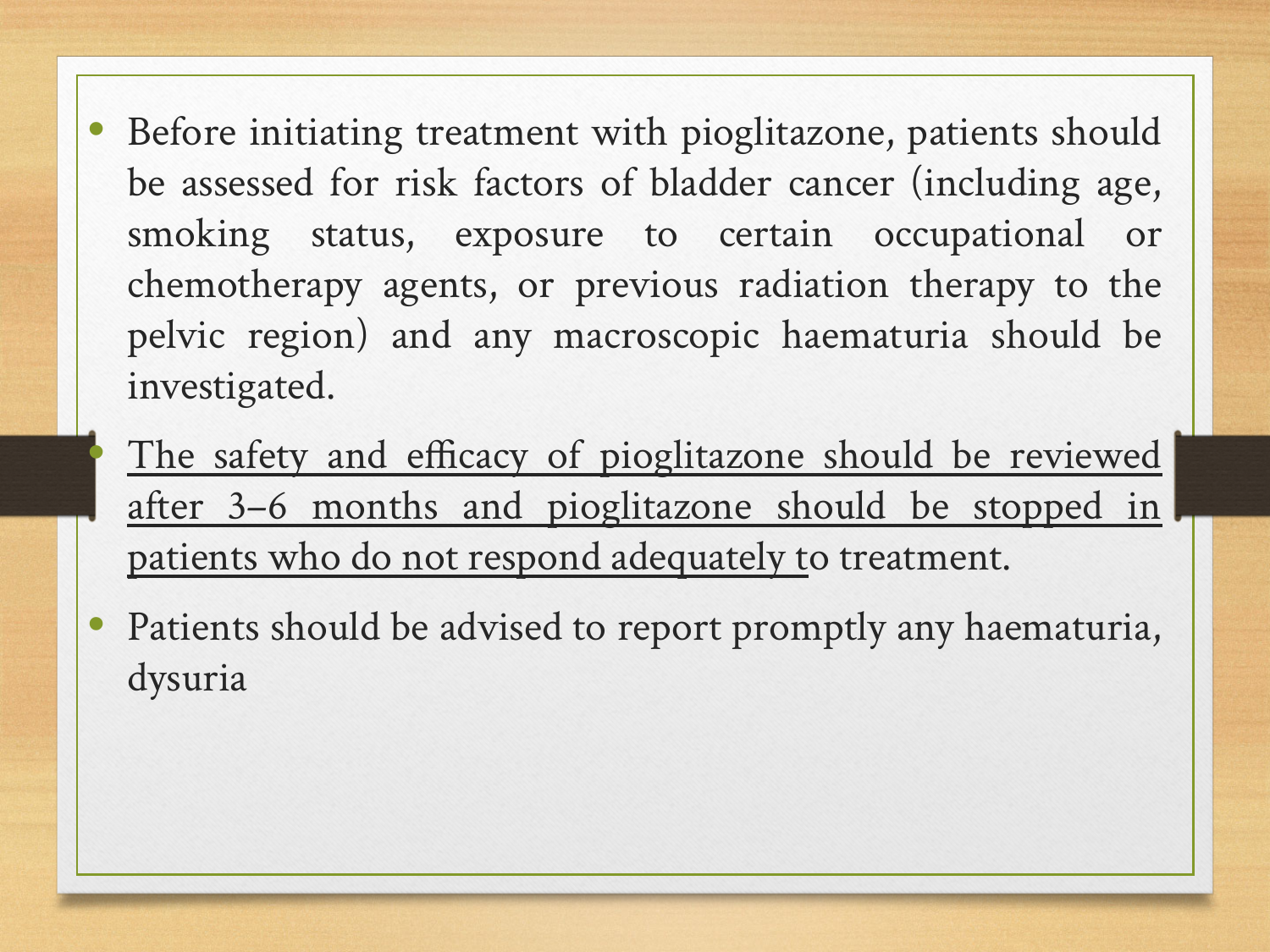

Before initiating treatment with pioglitazone, patients should be assessed for risk factors of bladder cancer (including age, smoking status, exposure to certain occupational or chemotherapy agents, or previous radiation therapy to the pelvic region) and any macroscopic haematuria should be investigated.
The safety and efficacy of pioglitazone should be reviewed after 3–6 months and pioglitazone should be stopped in patients who do not respond adequately to treatment.
Patients should be advised to report promptly any haematuria, dysuria